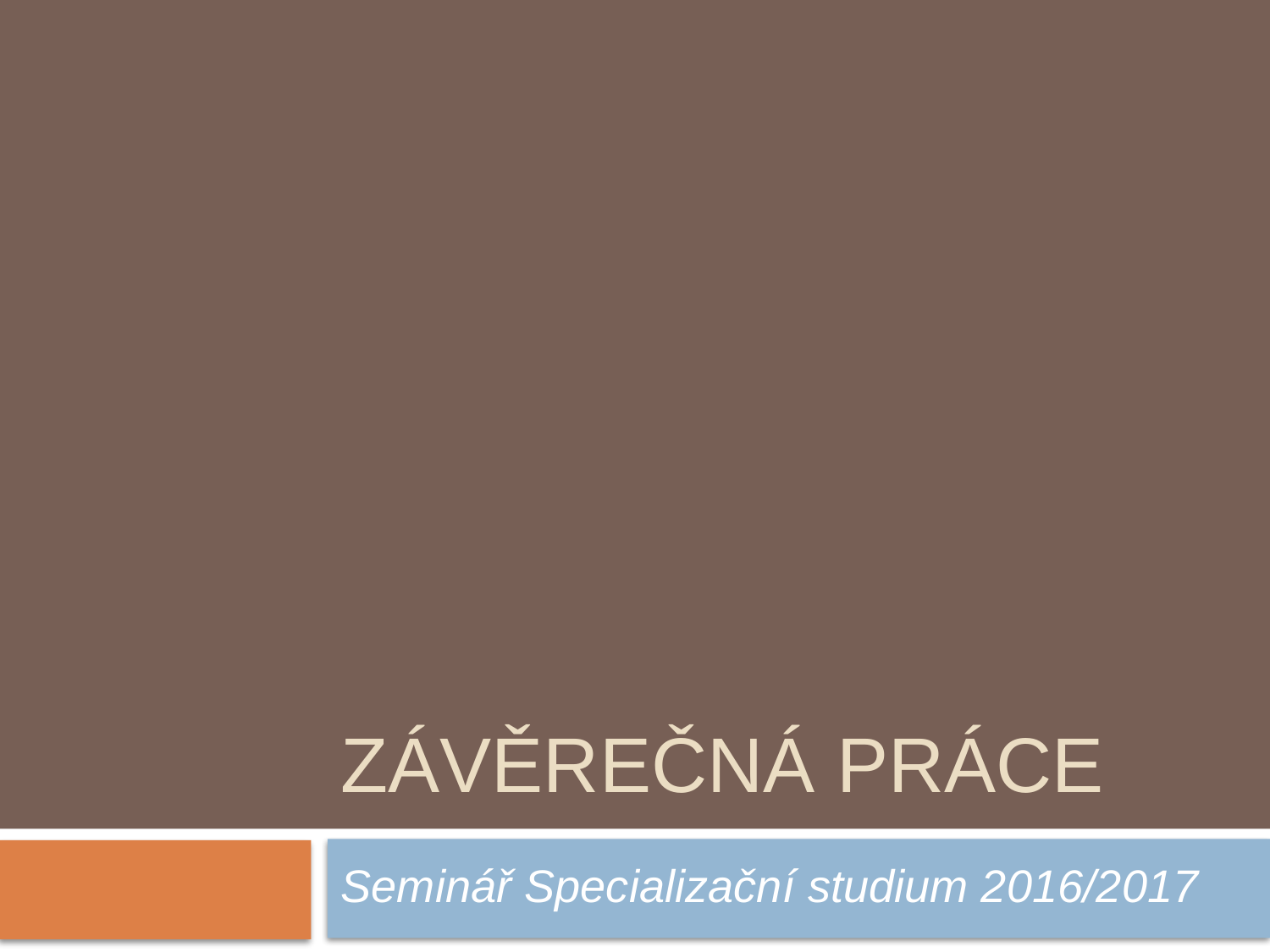

# Závěrečná práce
Seminář Specializační studium 2016/2017